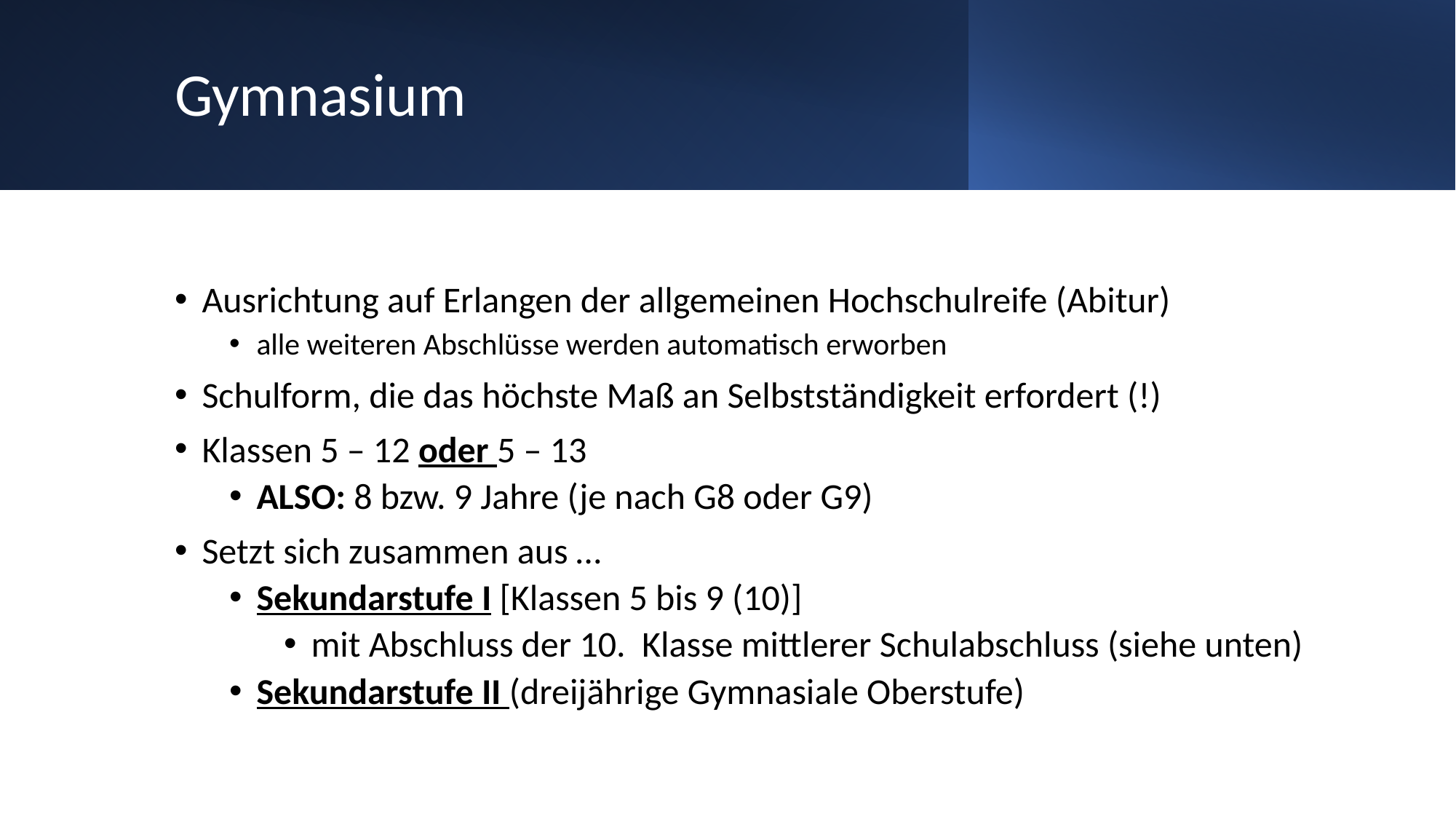

# Gymnasium
Ausrichtung auf Erlangen der allgemeinen Hochschulreife (Abitur)
alle weiteren Abschlüsse werden automatisch erworben
Schulform, die das höchste Maß an Selbstständigkeit erfordert (!)
Klassen 5 – 12 oder 5 – 13
ALSO: 8 bzw. 9 Jahre (je nach G8 oder G9)
Setzt sich zusammen aus …
Sekundarstufe I [Klassen 5 bis 9 (10)]
mit Abschluss der 10.  Klasse mittlerer Schulabschluss (siehe unten)
Sekundarstufe II (dreijährige Gymnasiale Oberstufe)
Integrationsausschuss der Stadt Bornheim, NRW